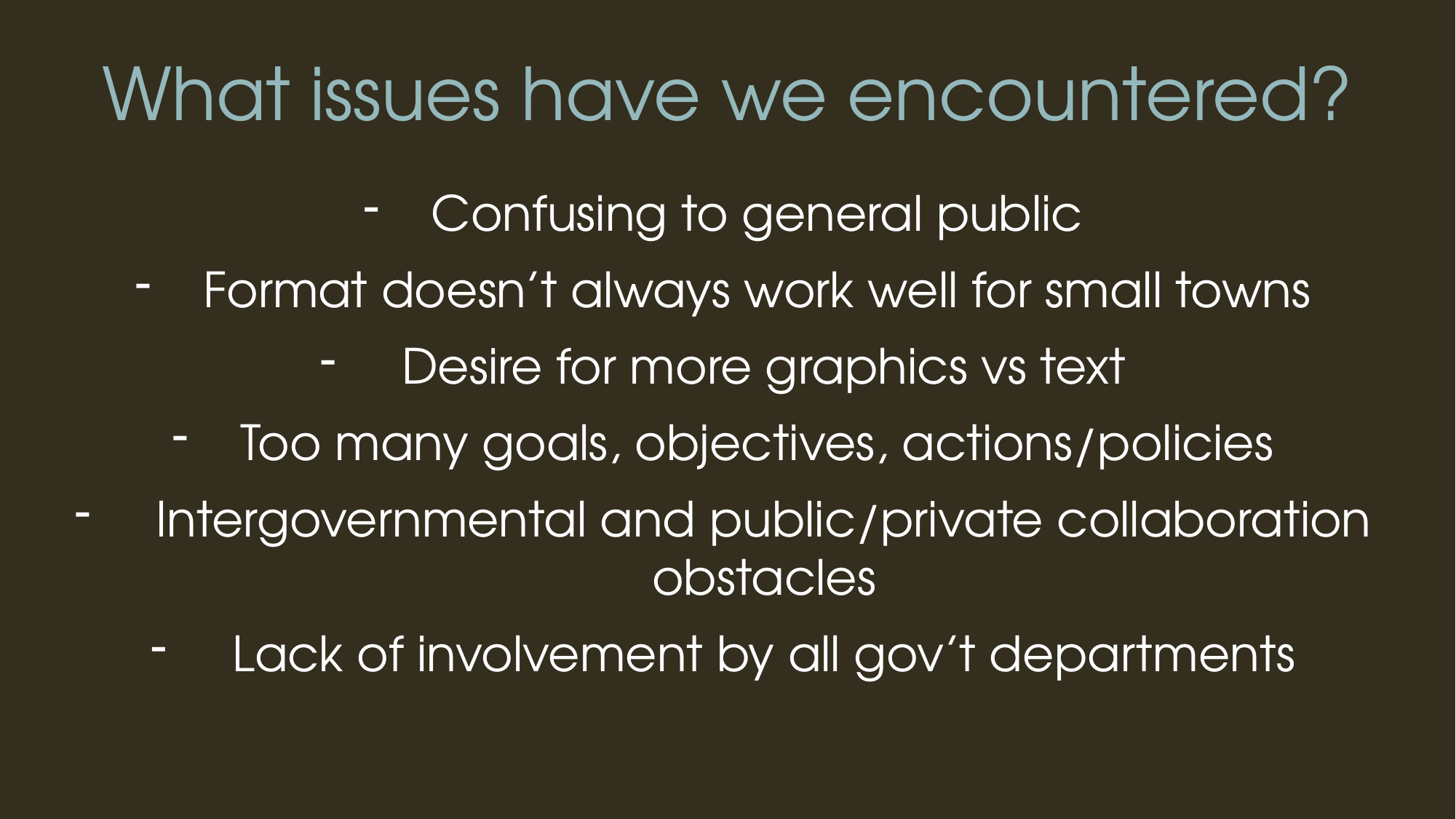

What issues have we encountered?
Confusing to general public

Format doesn’t always work well for small towns

Desire for more graphics vs text

Too many goals, objectives, actions/policies

Intergovernmental and public/private collaboration obstacles

Lack of involvement by all gov’t departments